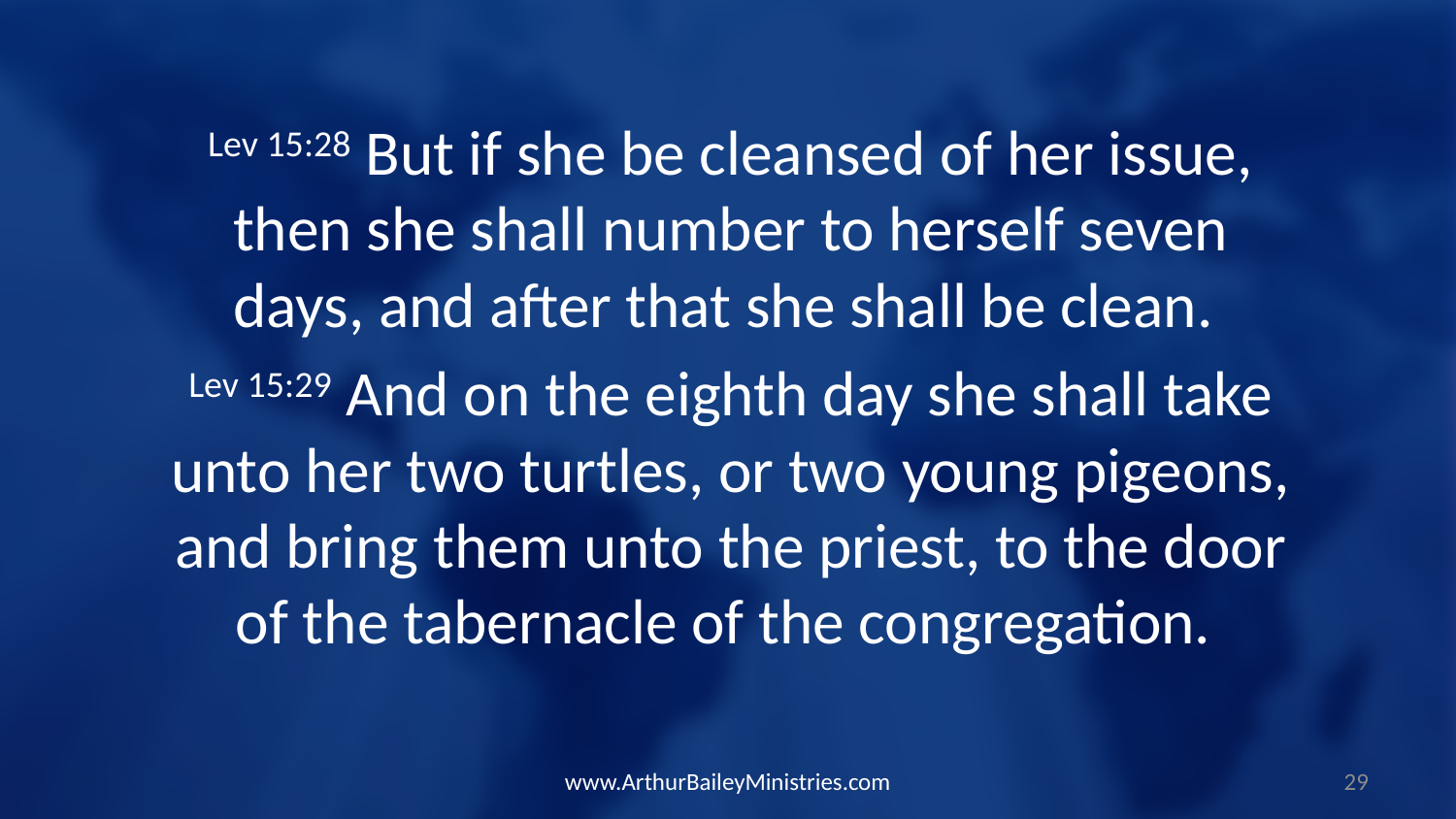

Lev 15:28 But if she be cleansed of her issue, then she shall number to herself seven days, and after that she shall be clean.
Lev 15:29 And on the eighth day she shall take unto her two turtles, or two young pigeons, and bring them unto the priest, to the door of the tabernacle of the congregation.

www.ArthurBaileyMinistries.com
29